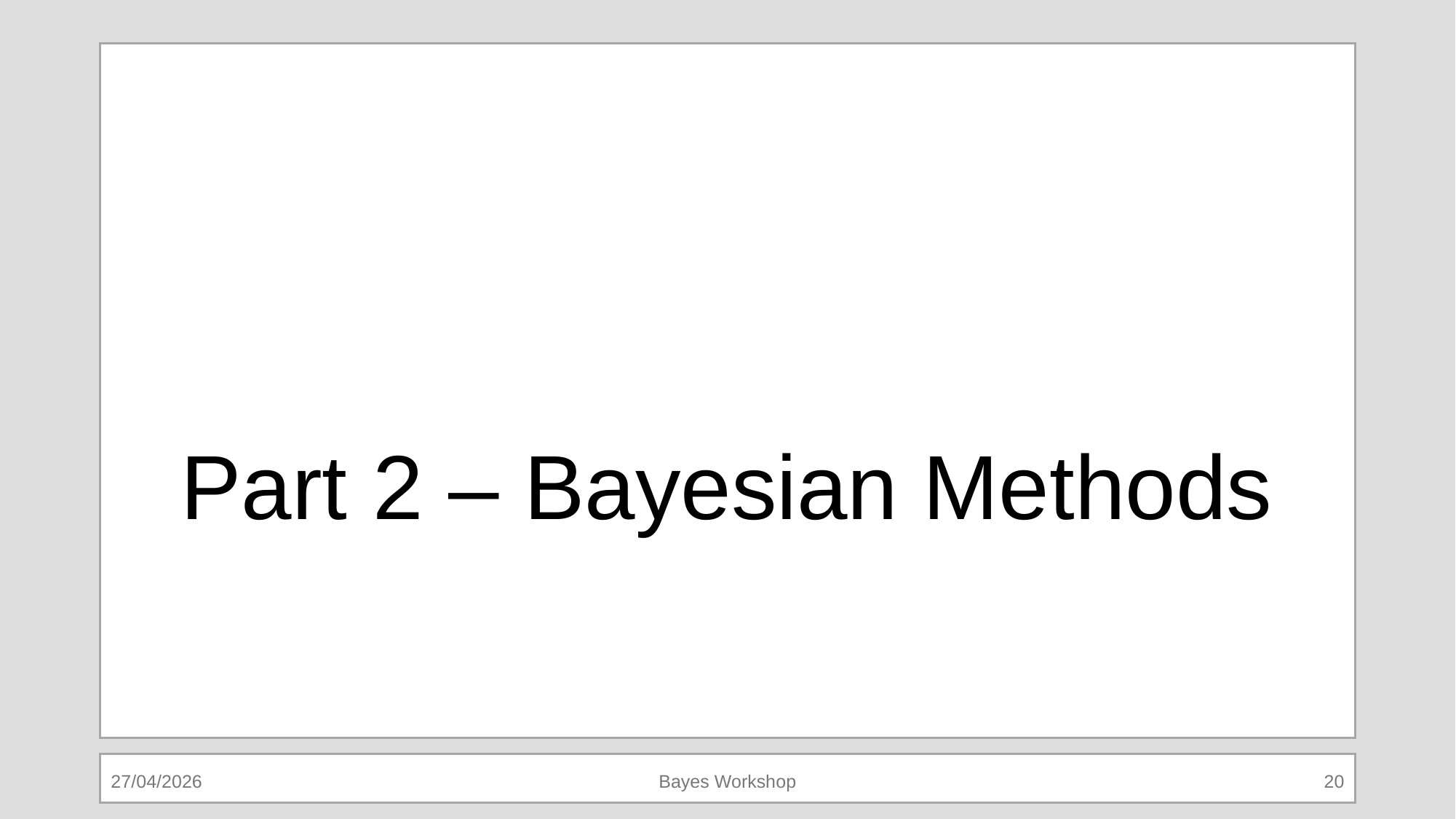

# Part 2 – Bayesian Methods

27/04/2026
Bayes Workshop
20